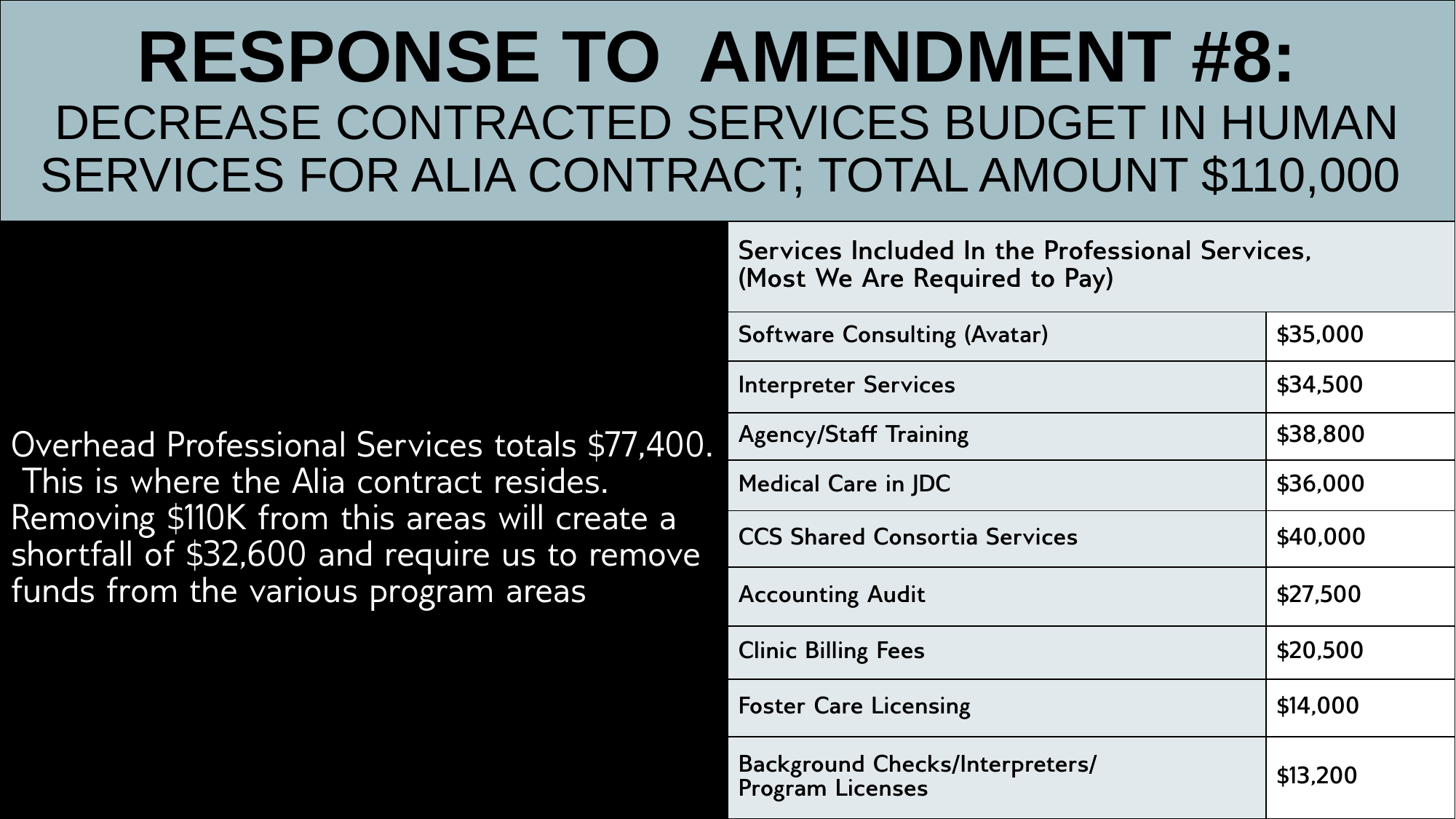

# Response To  Amendment #8: Decrease contracted services budget in Human Services for Alia contract; total amount $110,000
| Overhead Professional Services totals $77,400. This is where the Alia contract resides. Removing $110K from this areas will create a shortfall of $32,600 and require us to remove funds from the various program areas |
| --- |
| Services Included In the Professional Services, (Most We Are Required to Pay) |  |
| --- | --- |
| Software Consulting (Avatar) | $35,000 |
| Interpreter Services | $34,500 |
| Agency/Staff Training | $38,800 |
| Medical Care in JDC | $36,000 |
| CCS Shared Consortia Services | $40,000 |
| Accounting Audit | $27,500 |
| Clinic Billing Fees | $20,500 |
| Foster Care Licensing | $14,000 |
| Background Checks/Interpreters/ Program Licenses | $13,200 |